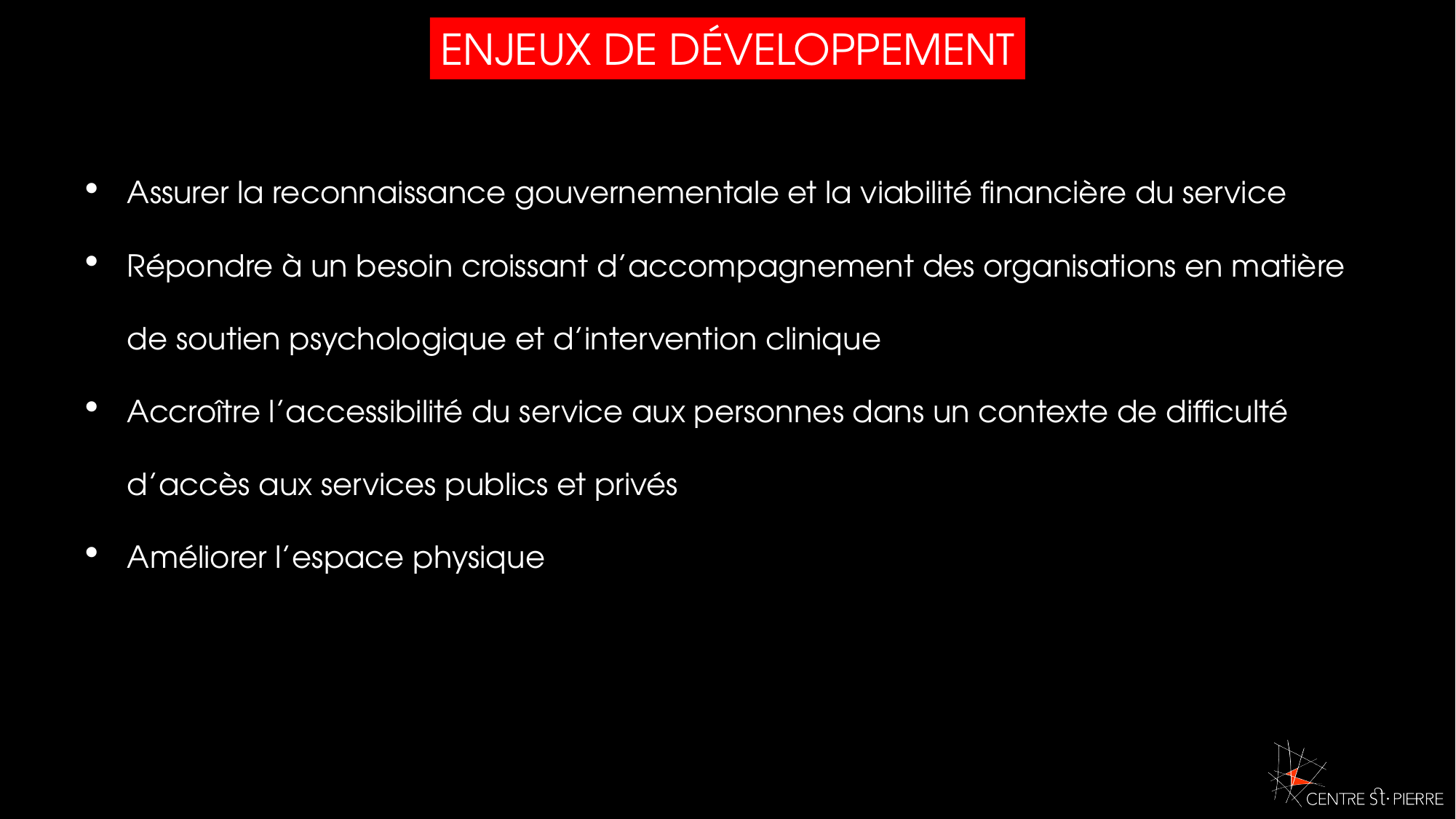

ENJEUX DE DÉVELOPPEMENT
Assurer la reconnaissance gouvernementale et la viabilité financière du service
Répondre à un besoin croissant d’accompagnement des organisations en matière de soutien psychologique et d’intervention clinique
Accroître l’accessibilité du service aux personnes dans un contexte de difficulté d’accès aux services publics et privés
Améliorer l’espace physique